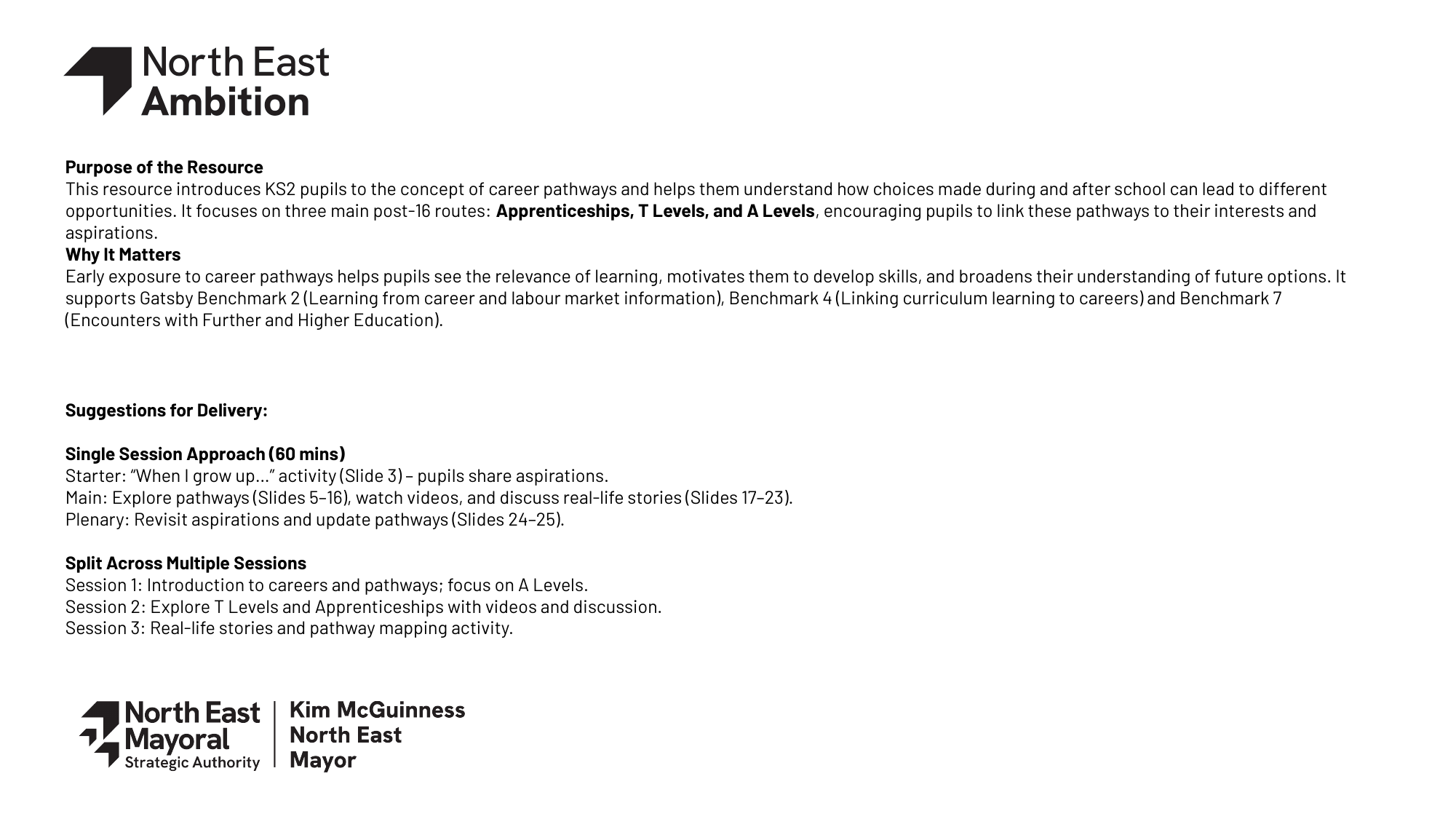

Purpose of the Resource
This resource introduces KS2 pupils to the concept of career pathways and helps them understand how choices made during and after school can lead to different opportunities. It focuses on three main post-16 routes: Apprenticeships, T Levels, and A Levels, encouraging pupils to link these pathways to their interests and aspirations.
Why It Matters
Early exposure to career pathways helps pupils see the relevance of learning, motivates them to develop skills, and broadens their understanding of future options. It supports Gatsby Benchmark 2 (Learning from career and labour market information), Benchmark 4 (Linking curriculum learning to careers) and Benchmark 7 (Encounters with Further and Higher Education).

Suggestions for Delivery:

Single Session Approach (60 mins)
Starter: “When I grow up…” activity (Slide 3) – pupils share aspirations.
Main: Explore pathways (Slides 5–16), watch videos, and discuss real-life stories (Slides 17–23).
Plenary: Revisit aspirations and update pathways (Slides 24–25).

Split Across Multiple Sessions
Session 1: Introduction to careers and pathways; focus on A Levels.
Session 2: Explore T Levels and Apprenticeships with videos and discussion.
Session 3: Real-life stories and pathway mapping activity.